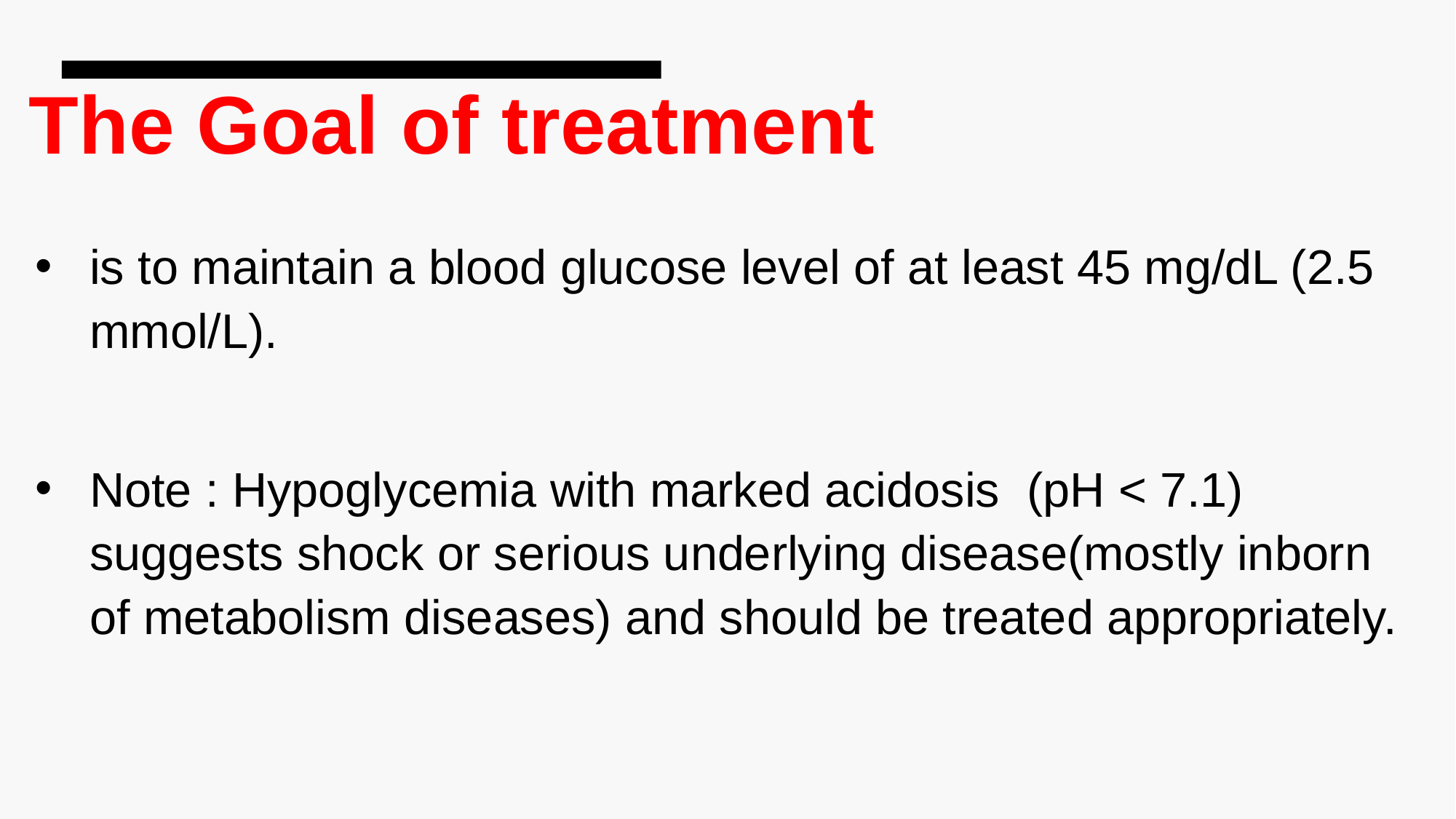

# The Goal of treatment

is to maintain a blood glucose level of at least 45 mg/dL (2.5 mmol/L).

Note : Hypoglycemia with marked acidosis  (pH < 7.1) suggests shock or serious underlying disease(mostly inborn of metabolism diseases) and should be treated appropriately.